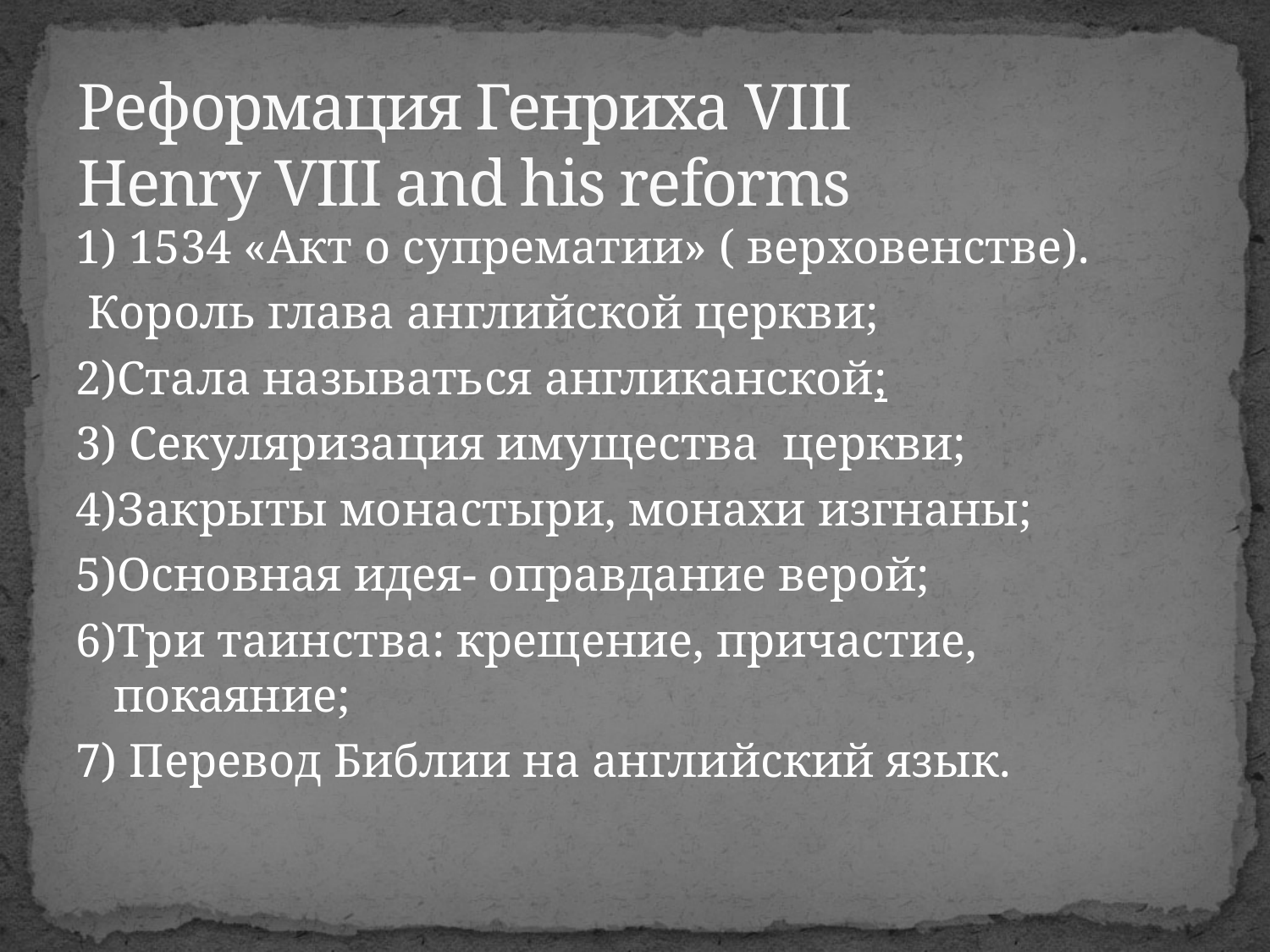

# Реформация Генриха VIII Henry VIII and his reforms
1) 1534 «Акт о супрематии» ( верховенстве).
 Король глава английской церкви;
2)Стала называться англиканской;
3) Секуляризация имущества  церкви;
4)Закрыты монастыри, монахи изгнаны;
5)Основная идея- оправдание верой;
6)Три таинства: крещение, причастие, покаяние;
7) Перевод Библии на английский язык.